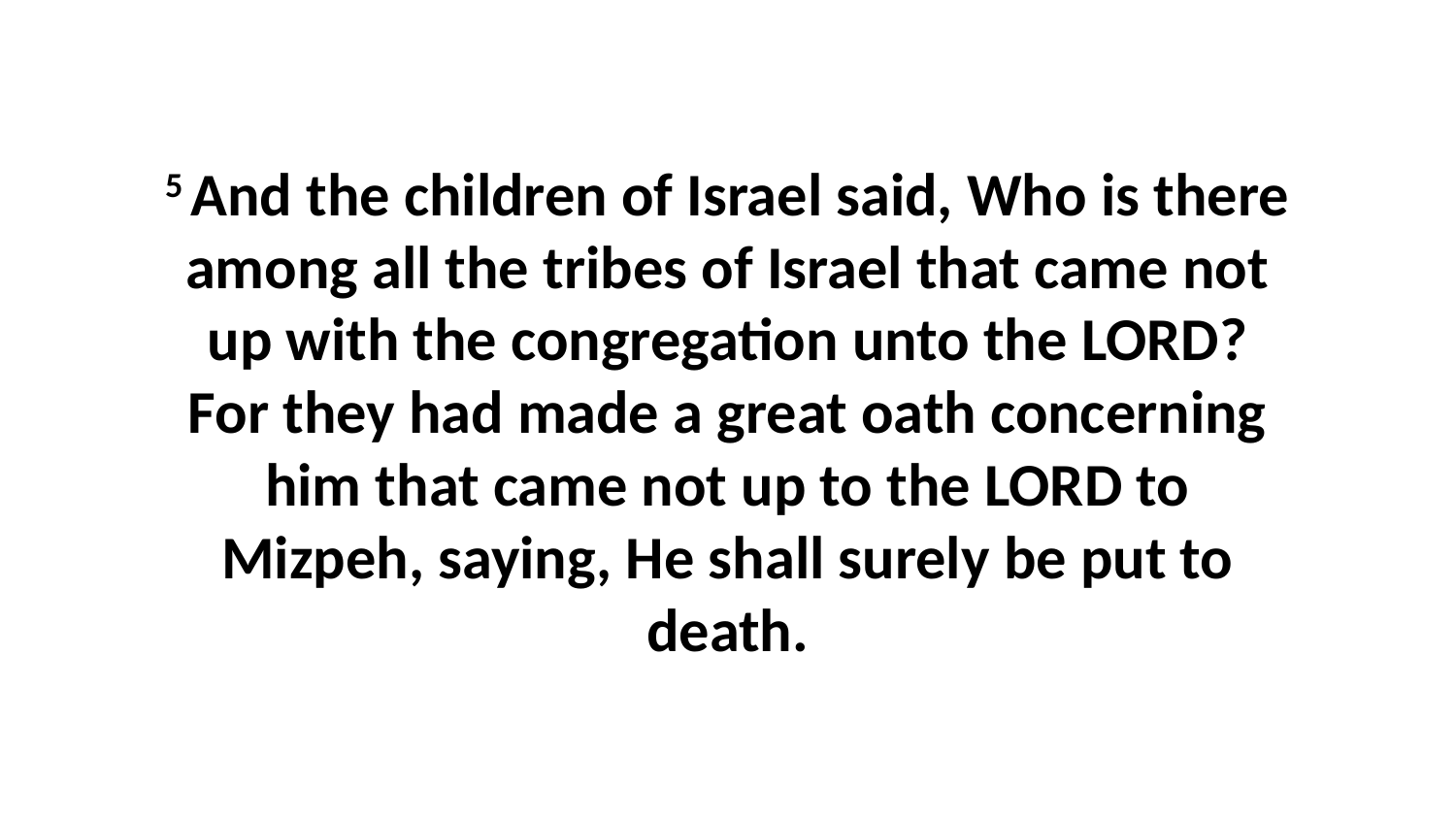

5 And the children of Israel said, Who is there among all the tribes of Israel that came not up with the congregation unto the LORD? For they had made a great oath concerning him that came not up to the LORD to Mizpeh, saying, He shall surely be put to death.